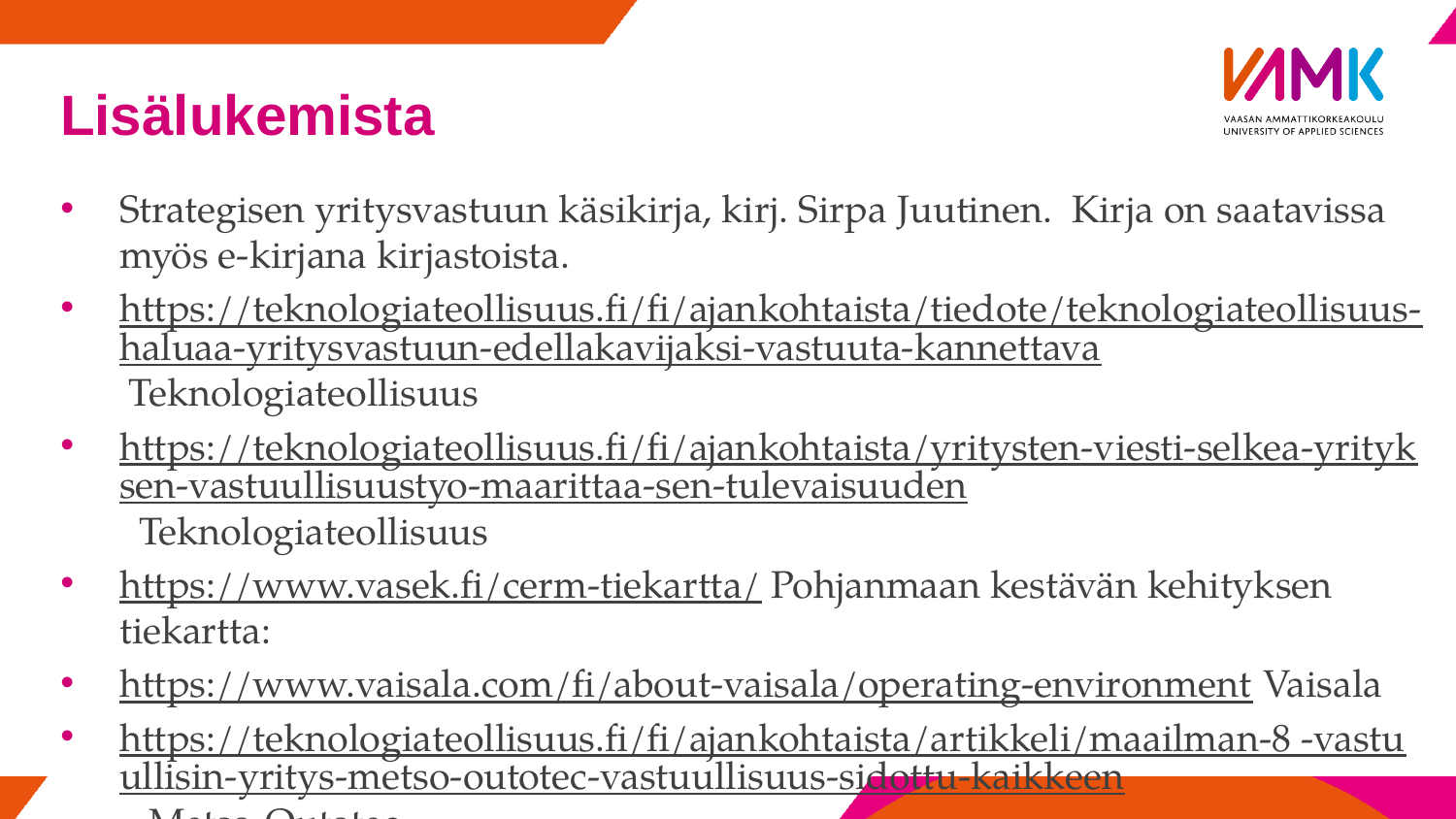

# Lisälukemista
Strategisen yritysvastuun käsikirja, kirj. Sirpa Juutinen.  Kirja on saatavissa myös e-kirjana kirjastoista.
https://teknologiateollisuus.fi/fi/ajankohtaista/tiedote/teknologiateollisuus-haluaa-yritysvastuun-edellakavijaksi-vastuuta-kannettava Teknologiateollisuus
https://teknologiateollisuus.fi/fi/ajankohtaista/yritysten-viesti-selkea-yrityksen-vastuullisuustyo-maarittaa-sen-tulevaisuuden  Teknologiateollisuus
https://www.vasek.fi/cerm-tiekartta/ Pohjanmaan kestävän kehityksen tiekartta:
https://www.vaisala.com/fi/about-vaisala/operating-environment Vaisala
https://teknologiateollisuus.fi/fi/ajankohtaista/artikkeli/maailman-8 -vastuullisin-yritys-metso-outotec-vastuullisuus-sidottu-kaikkeen   Metso-Outotec